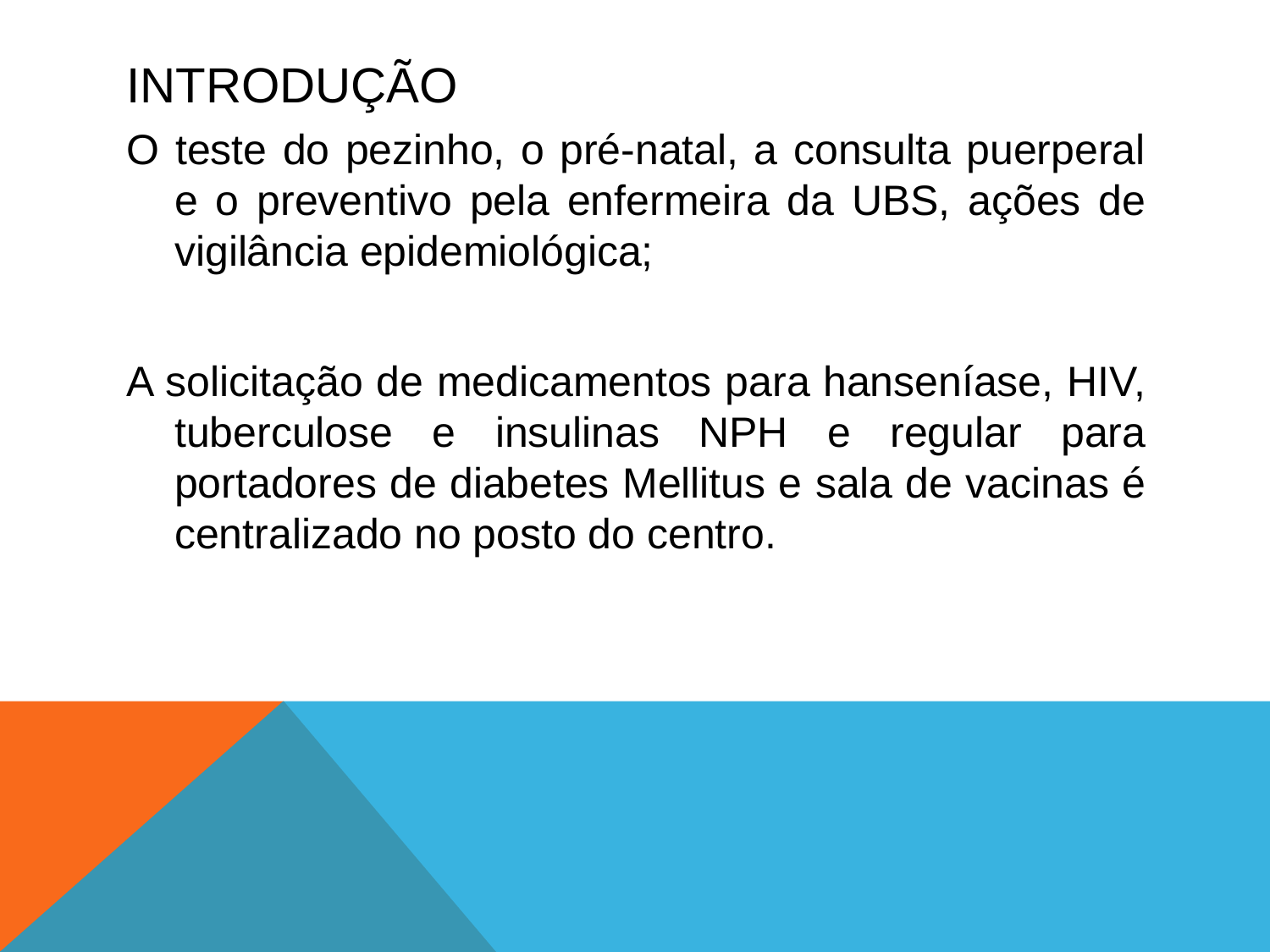

# INTRODUÇÃO
O teste do pezinho, o pré-natal, a consulta puerperal e o preventivo pela enfermeira da UBS, ações de vigilância epidemiológica;

A solicitação de medicamentos para hanseníase, HIV, tuberculose e insulinas NPH e regular para portadores de diabetes Mellitus e sala de vacinas é centralizado no posto do centro.